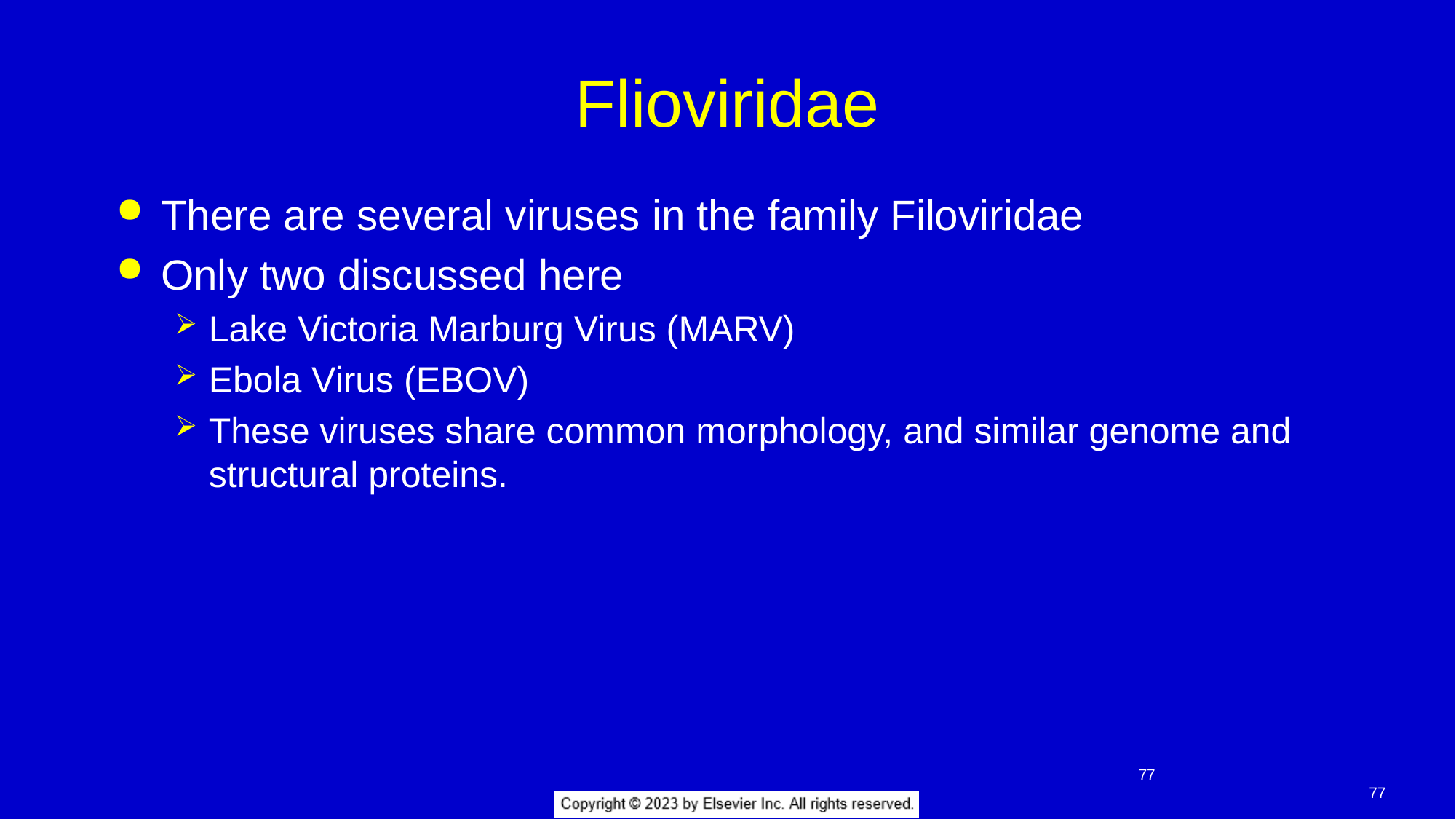

# Flioviridae
There are several viruses in the family Filoviridae
Only two discussed here
Lake Victoria Marburg Virus (MARV)
Ebola Virus (EBOV)
These viruses share common morphology, and similar genome and structural proteins.

77